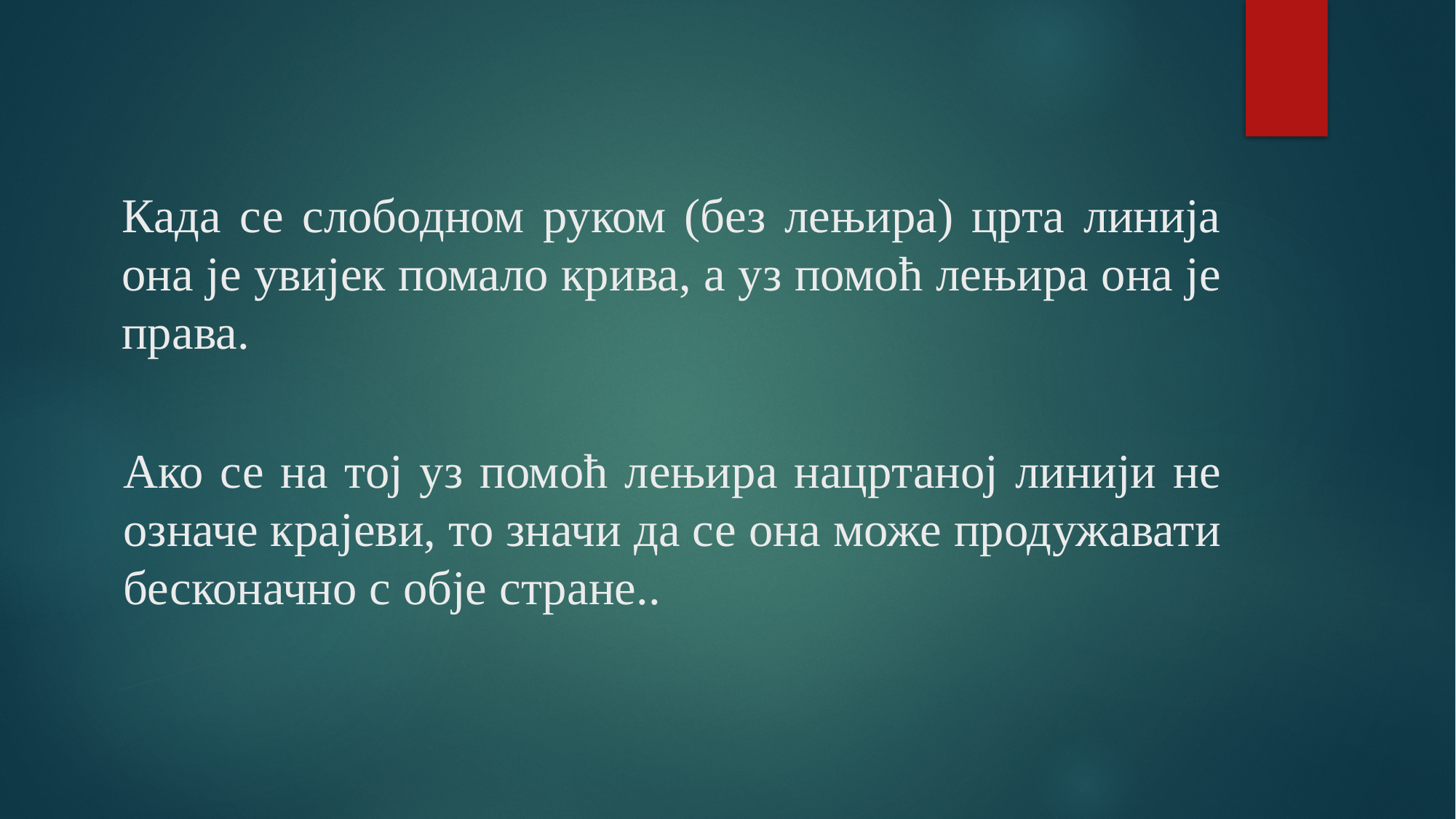

# Када се слободном руком (без лењира) црта линија она је увијек помало крива, а уз помоћ лењира она је права.
Ако се на тој уз помоћ лењира нацртаној линији не означе крајеви, то значи да се она може продужавати бесконачно с обје стране..